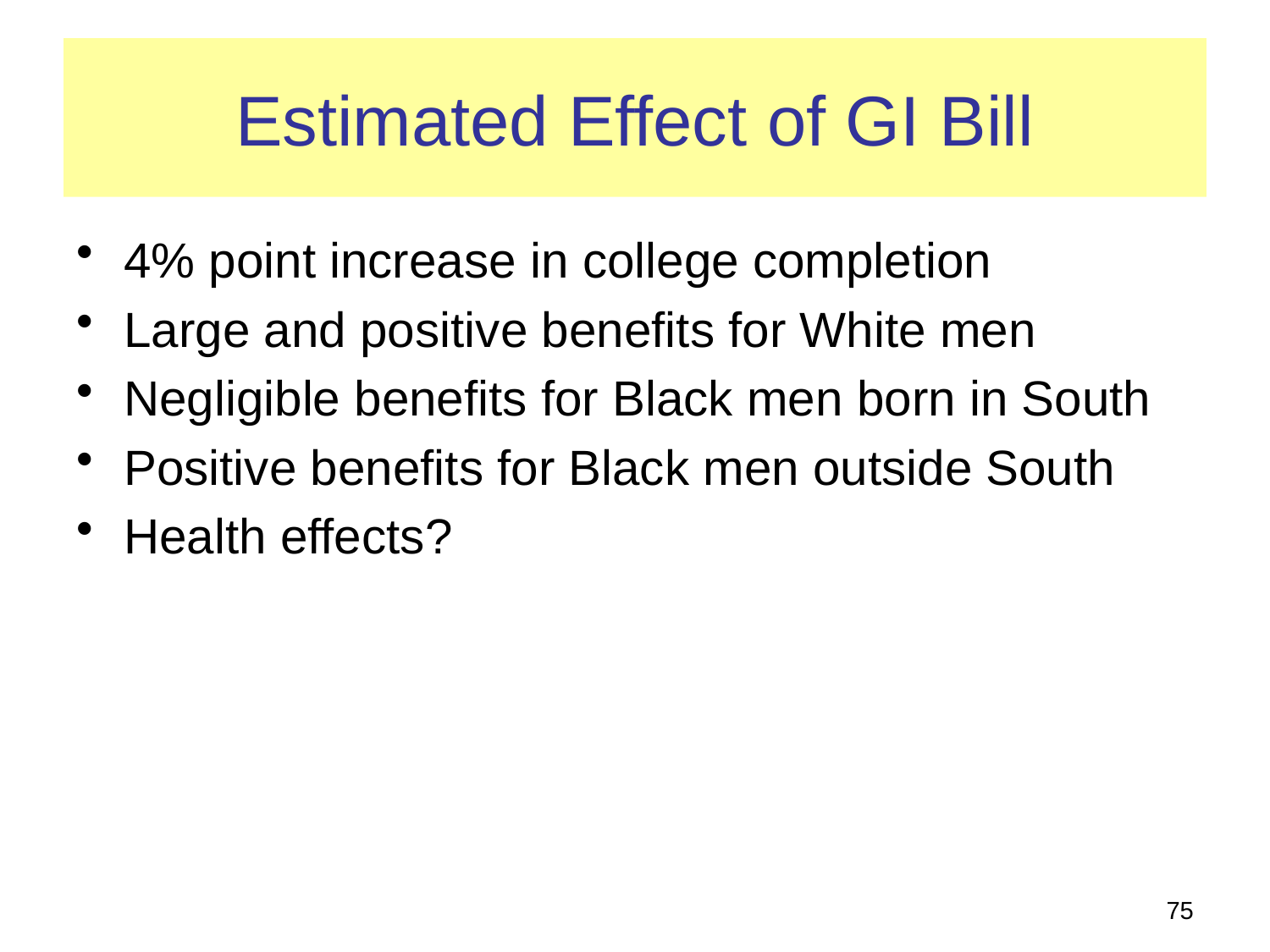

# Estimated Effect of GI Bill
4% point increase in college completion
Large and positive benefits for White men
Negligible benefits for Black men born in South
Positive benefits for Black men outside South
Health effects?

75